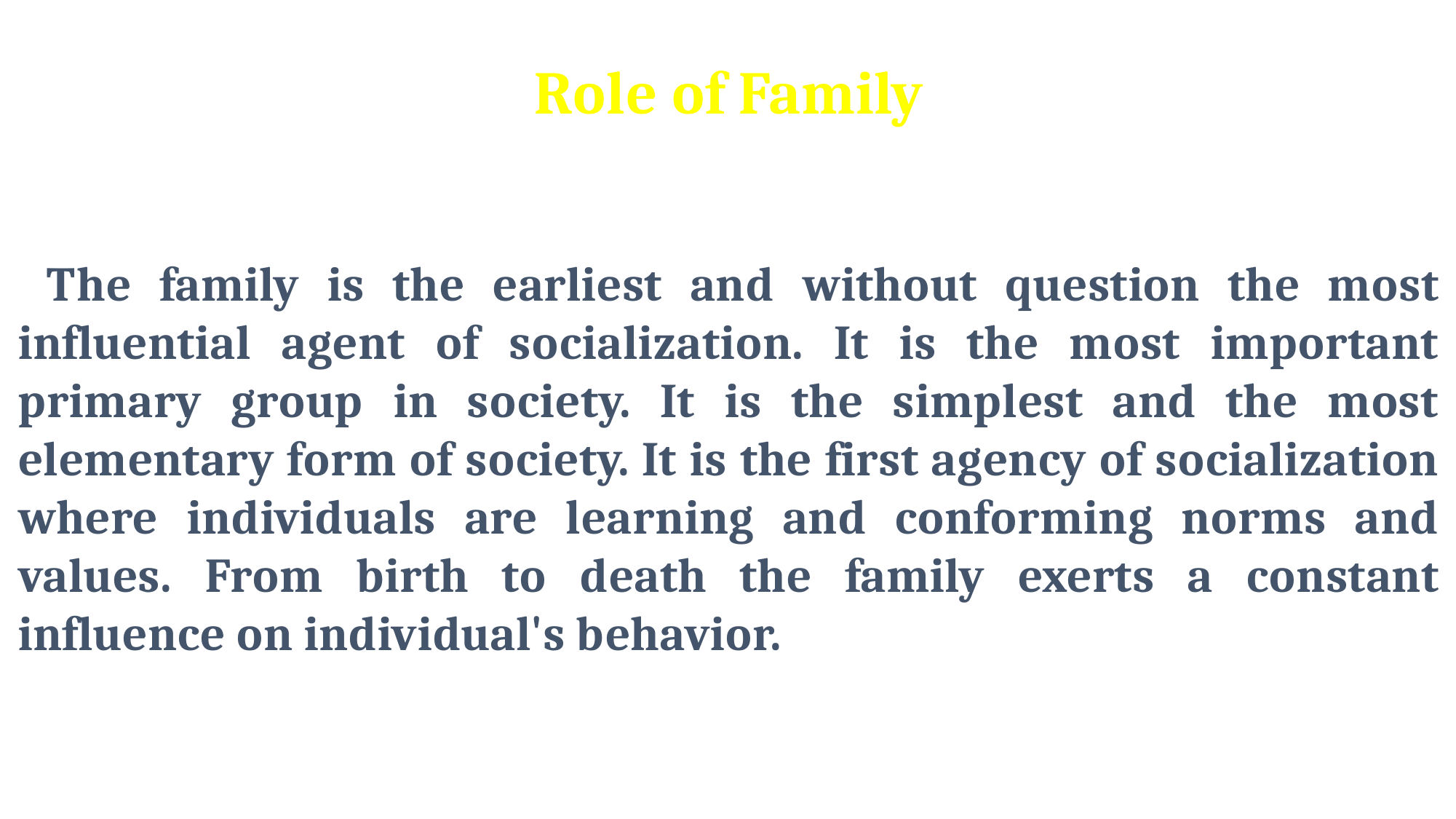

Role of Family
 The family is the earliest and without question the most influential agent of socialization. It is the most important primary group in society. It is the simplest and the most elementary form of society. It is the first agency of socialization where individuals are learning and conforming norms and values. From birth to death the family exerts a constant influence on individual's behavior.